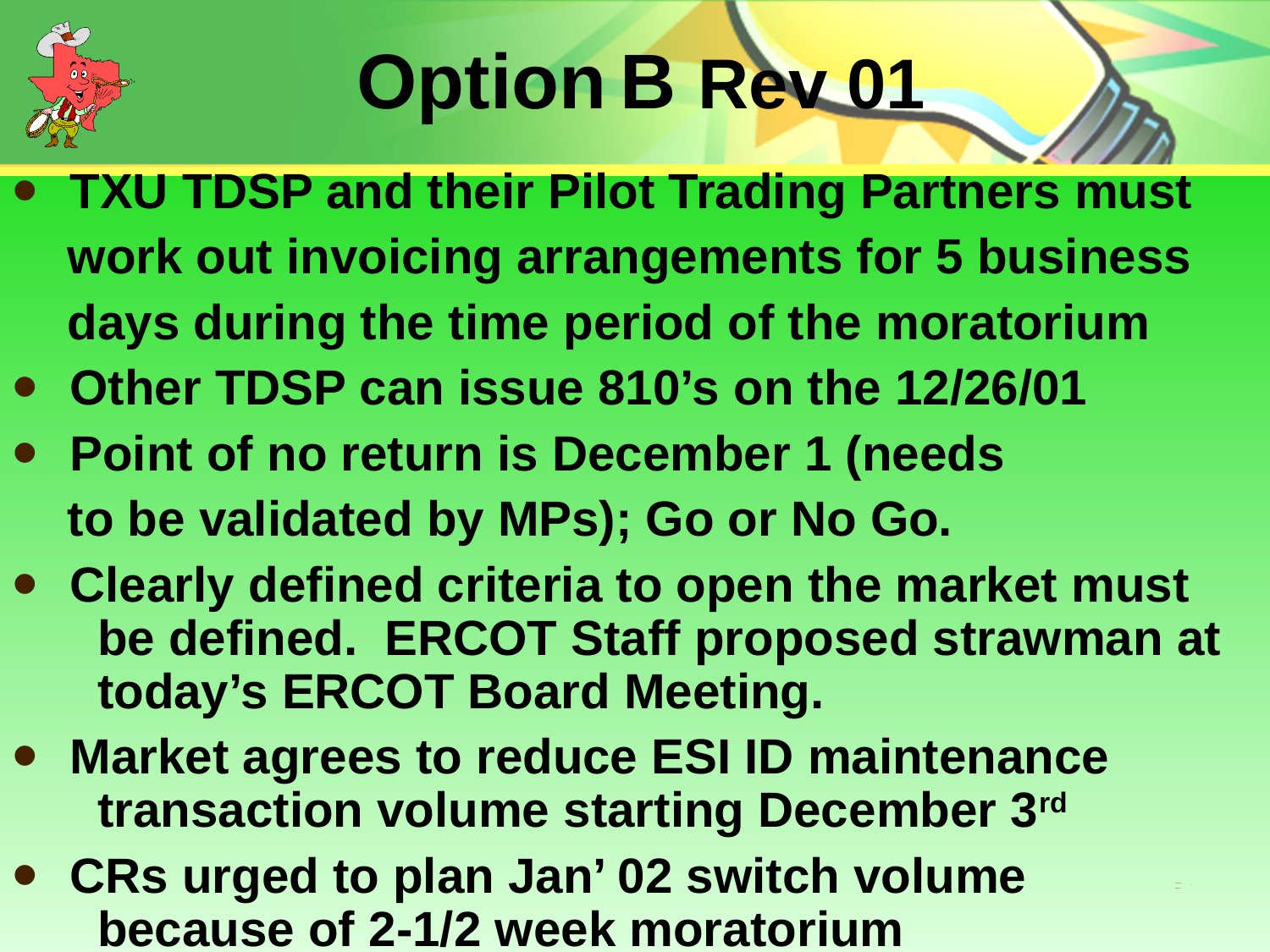

Option B Rev 01
  TXU TDSP and their Pilot Trading Partners must
    work out invoicing arrangements for 5 business
    days during the time period of the moratorium
  Other TDSP can issue 810’s on the 12/26/01
  Point of no return is December 1 (needs
    to be validated by MPs); Go or No Go.
  Clearly defined criteria to open the market must
    be defined.  ERCOT Staff proposed strawman at
    today’s ERCOT Board Meeting.
  Market agrees to reduce ESI ID maintenance
    transaction volume starting December 3rd
  CRs urged to plan Jan’ 02 switch volume
    because of 2-1/2 week moratorium